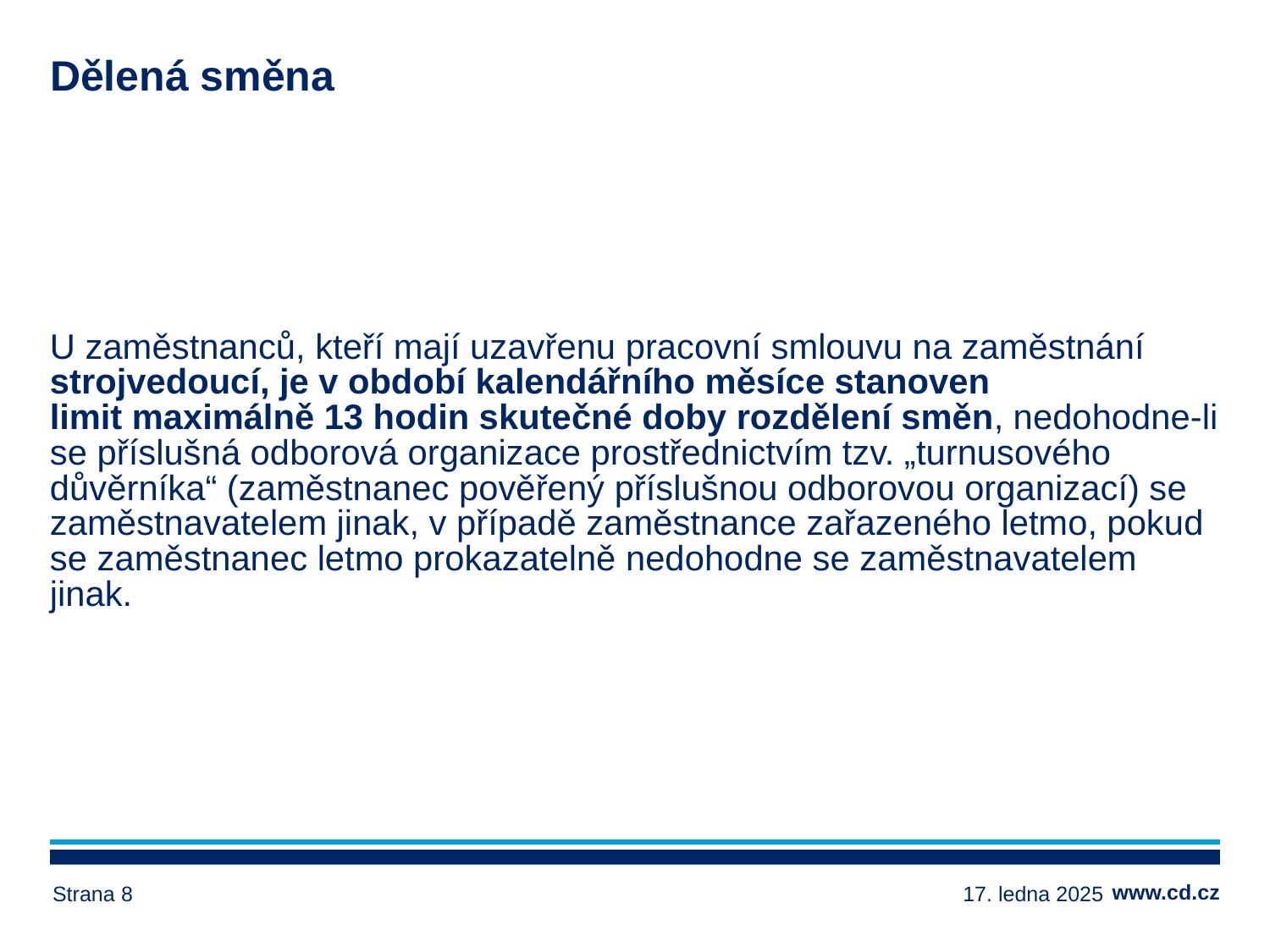

# Dělená směna

U zaměstnanců, kteří mají uzavřenu pracovní smlouvu na zaměstnání strojvedoucí, je v období kalendářního měsíce stanoven limit maximálně 13 hodin skutečné doby rozdělení směn, nedohodne-li se příslušná odborová organizace prostřednictvím tzv. „turnusového důvěrníka“ (zaměstnanec pověřený příslušnou odborovou organizací) se zaměstnavatelem jinak, v případě zaměstnance zařazeného letmo, pokud se zaměstnanec letmo prokazatelně nedohodne se zaměstnavatelem jinak.

Strana 8
17. ledna 2025